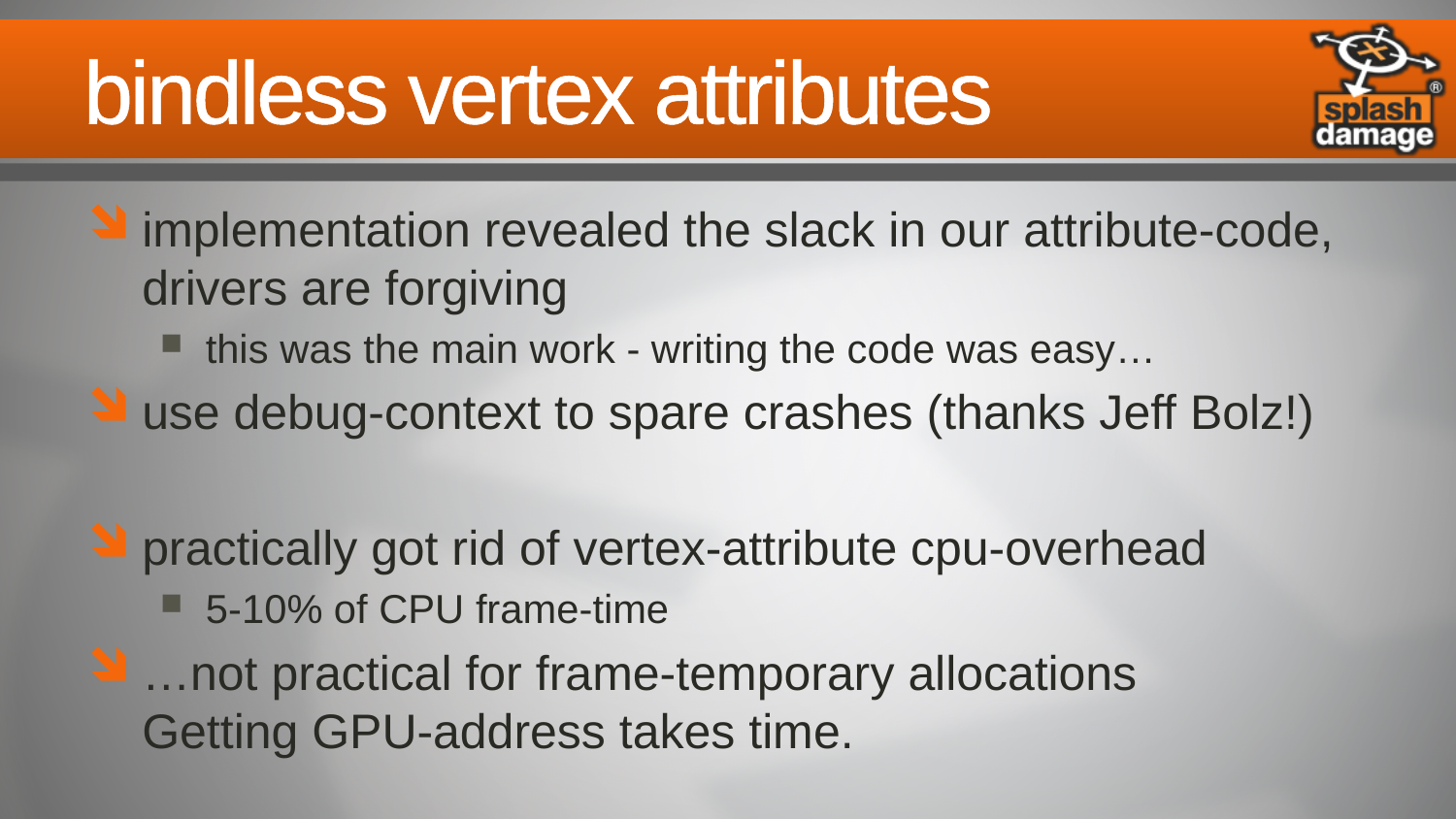

# bindless vertex attributes
implementation revealed the slack in our attribute-code, drivers are forgiving
this was the main work - writing the code was easy…
use debug-context to spare crashes (thanks Jeff Bolz!)

practically got rid of vertex-attribute cpu-overhead
5-10% of CPU frame-time
…not practical for frame-temporary allocations
Getting GPU-address takes time.